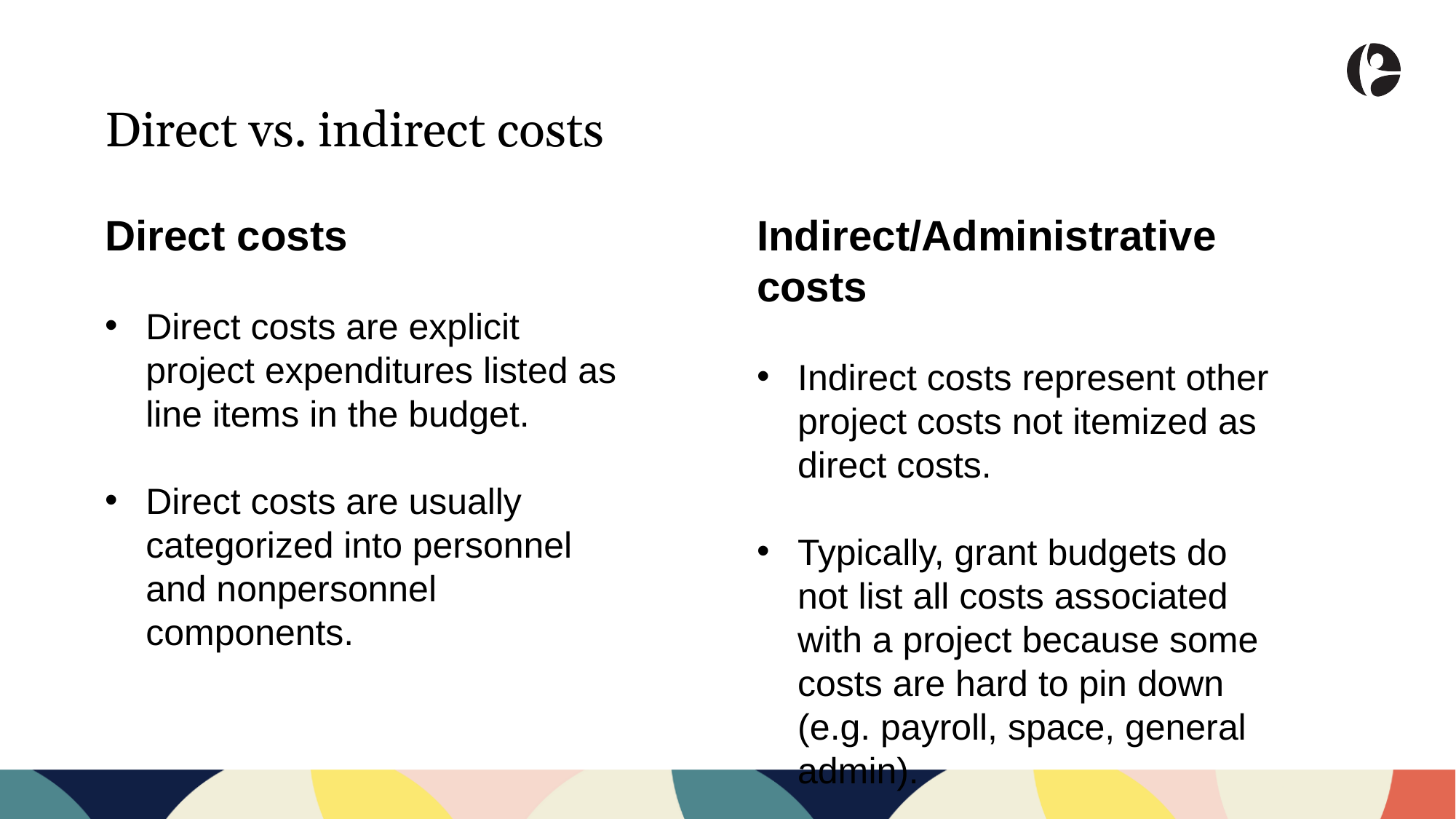

Direct vs. indirect costs
Direct costs

Direct costs are explicit project expenditures listed as line items in the budget.

Direct costs are usually categorized into personnel and nonpersonnel components.

Indirect/Administrative costs

Indirect costs represent other project costs not itemized as direct costs.

Typically, grant budgets do not list all costs associated with a project because some costs are hard to pin down (e.g. payroll, space, general admin).